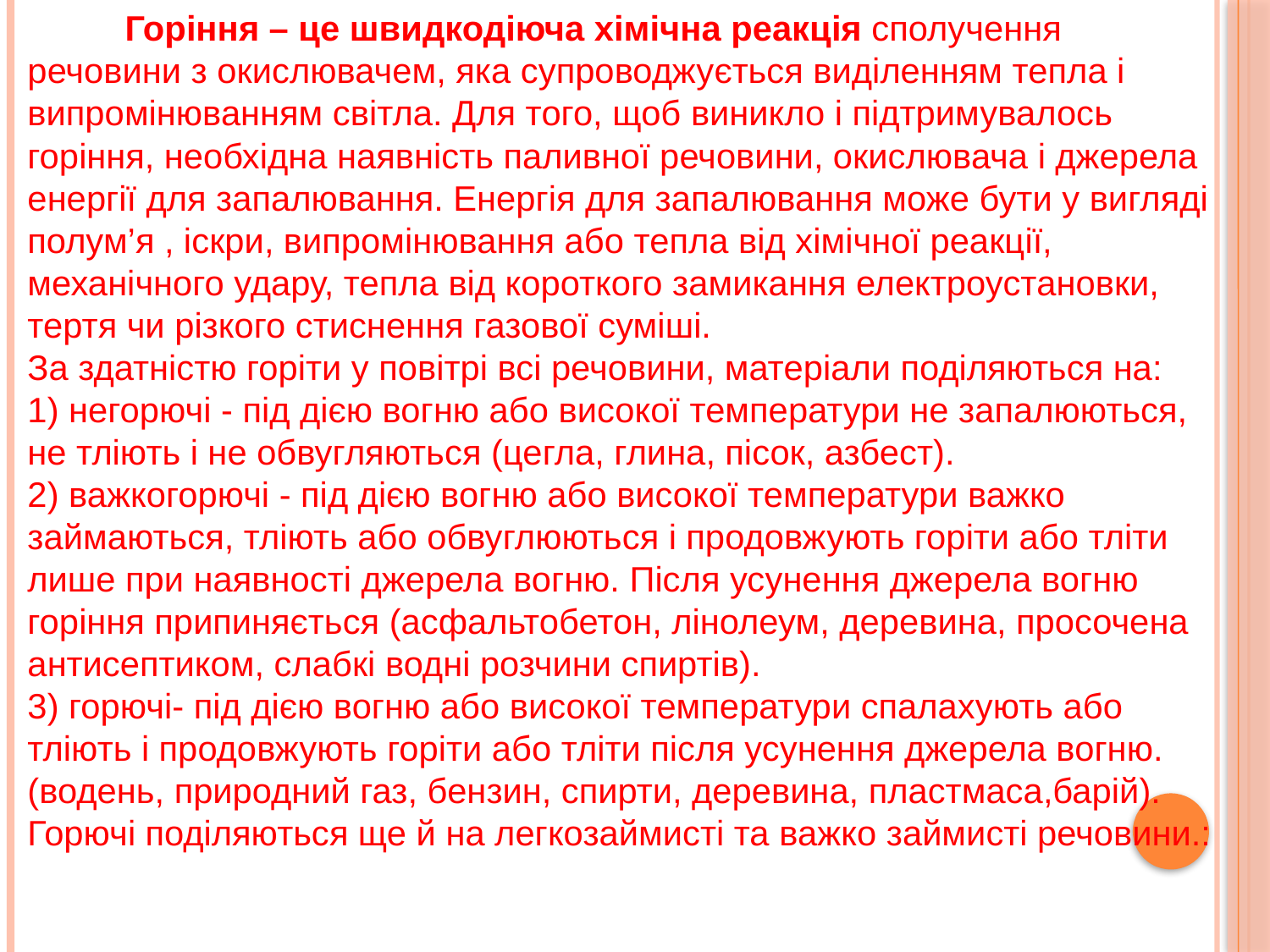

Горіння – це швидкодіюча хімічна реакція сполучення речовини з окислювачем, яка супроводжується виділенням тепла і випромінюванням світла. Для того, щоб виникло і підтримувалось горіння, необхідна наявність паливної речовини, окислювача і джерела енергії для запалювання. Енергія для запалювання може бути у вигляді полум’я , іскри, випромінювання або тепла від хімічної реакції, механічного удару, тепла від короткого замикання електроустановки, тертя чи різкого стиснення газової суміші.
За здатністю горіти у повітрі всі речовини, матеріали поділяються на:
1) негорючі - під дією вогню або високої температури не запалюються, не тліють і не обвугляються (цегла, глина, пісок, азбест).
2) важкогорючі - під дією вогню або високої температури важко займаються, тліють або обвуглюються і продовжують горіти або тліти лише при наявності джерела вогню. Після усунення джерела вогню горіння припиняється (асфальтобетон, лінолеум, деревина, просочена антисептиком, слабкі водні розчини спиртів).
3) горючі- під дією вогню або високої температури спалахують або тліють і продовжують горіти або тліти після усунення джерела вогню. (водень, природний газ, бензин, спирти, деревина, пластмаса,барій). Горючі поділяються ще й на легкозаймисті та важко займисті речовини.: